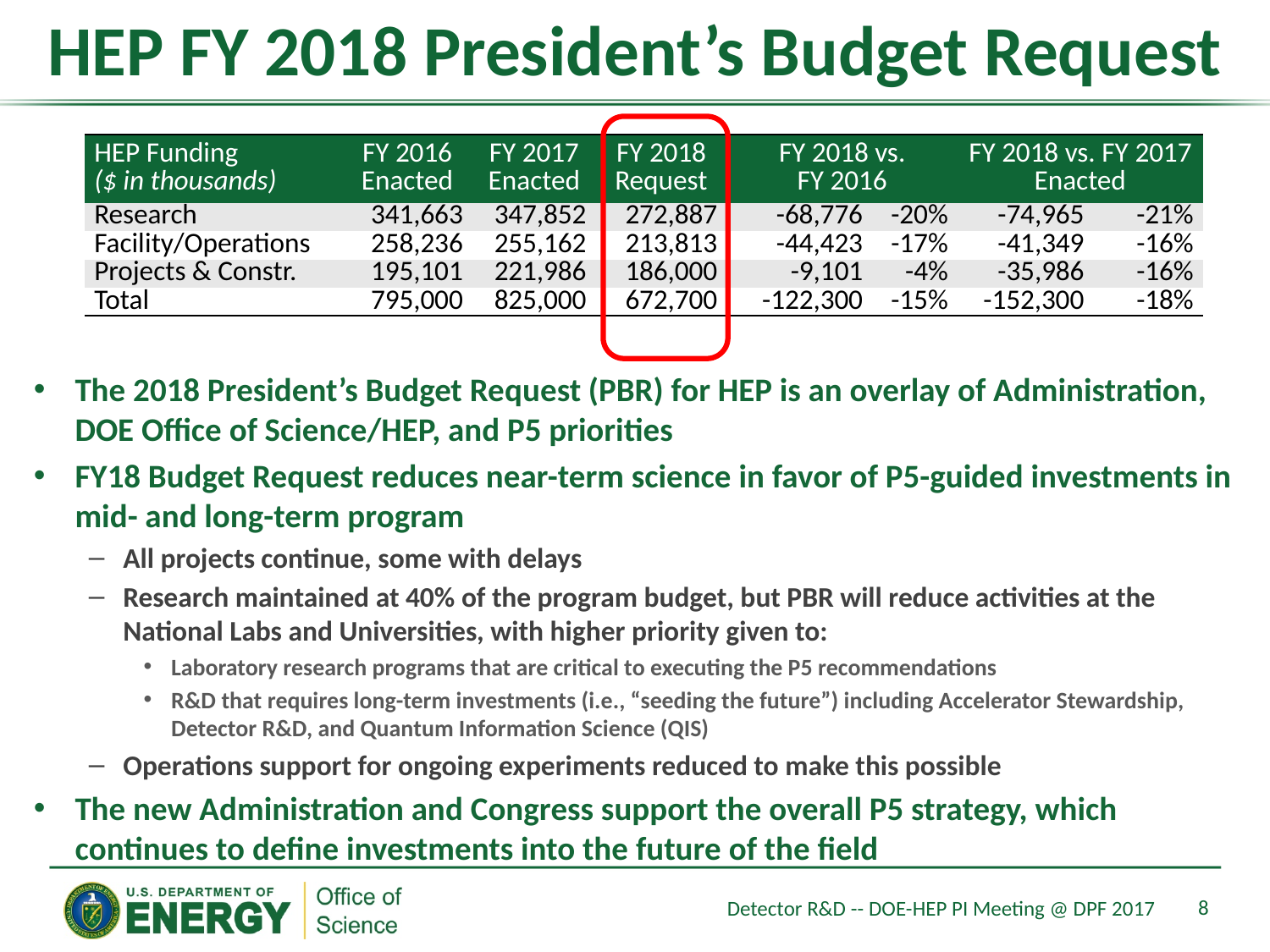

# HEP FY 2018 President’s Budget Request

| HEP Funding  ($ in thousands) | FY 2016 Enacted | FY 2017 Enacted | FY 2018 Request | FY 2018 vs. FY 2016 |  | FY 2018 vs. FY 2017 Enacted |  |
| --- | --- | --- | --- | --- | --- | --- | --- |
| Research | 341,663 | 347,852 | 272,887 | -68,776 | -20% | -74,965 | -21% |
| Facility/Operations | 258,236 | 255,162 | 213,813 | -44,423 | -17% | -41,349 | -16% |
| Projects & Constr. | 195,101 | 221,986 | 186,000 | -9,101 | -4% | -35,986 | -16% |
| Total | 795,000 | 825,000 | 672,700 | -122,300 | -15% | -152,300 | -18% |
The 2018 President’s Budget Request (PBR) for HEP is an overlay of Administration, DOE Office of Science/HEP, and P5 priorities
FY18 Budget Request reduces near-term science in favor of P5-guided investments in mid- and long-term program
All projects continue, some with delays
Research maintained at 40% of the program budget, but PBR will reduce activities at the National Labs and Universities, with higher priority given to:
Laboratory research programs that are critical to executing the P5 recommendations
R&D that requires long-term investments (i.e., “seeding the future”) including Accelerator Stewardship, Detector R&D, and Quantum Information Science (QIS)
Operations support for ongoing experiments reduced to make this possible
The new Administration and Congress support the overall P5 strategy, which continues to define investments into the future of the field

8
Detector R&D -- DOE-HEP PI Meeting @ DPF 2017